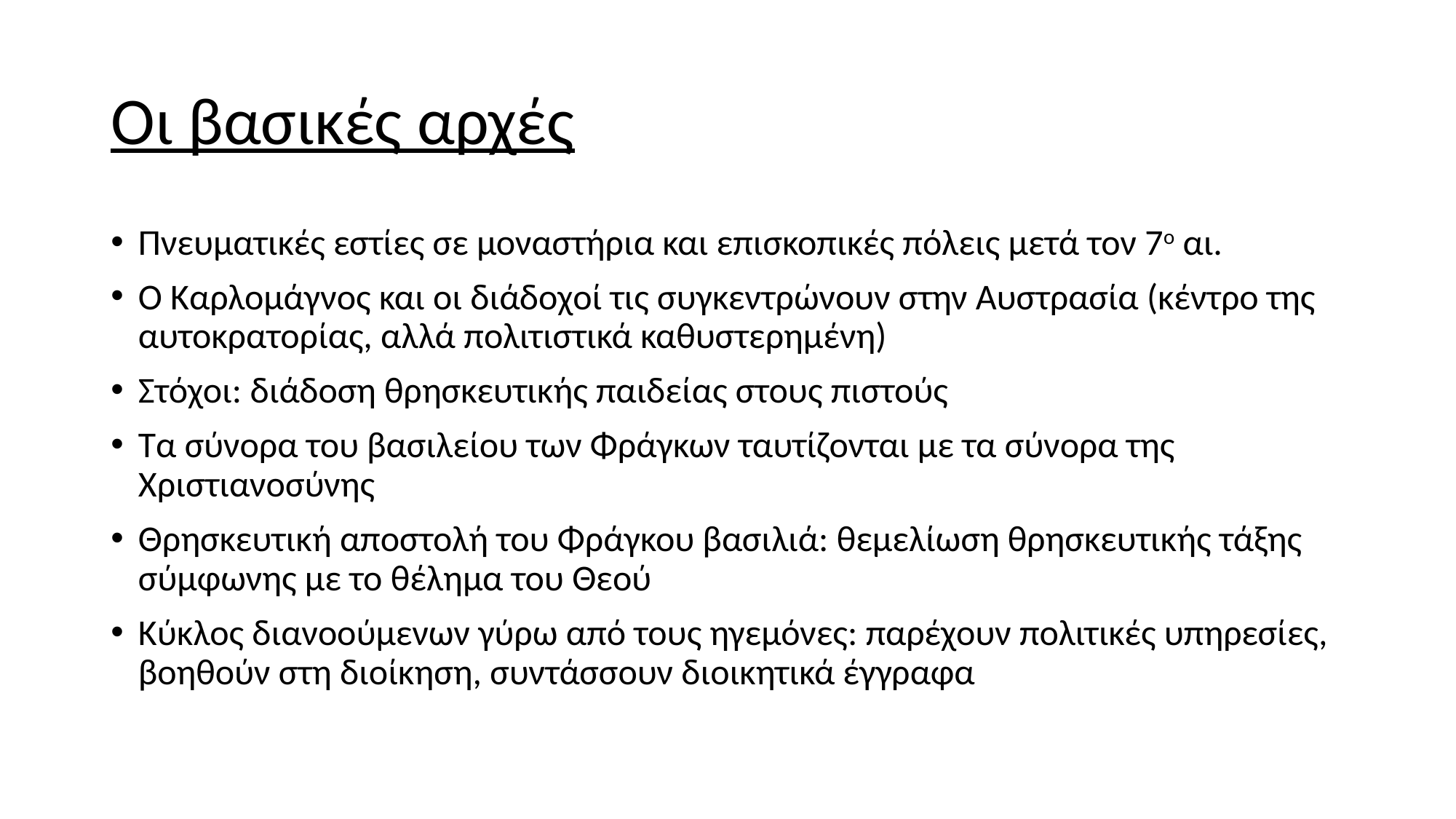

# Οι βασικές αρχές
Πνευματικές εστίες σε μοναστήρια και επισκοπικές πόλεις μετά τον 7ο αι.
Ο Καρλομάγνος και οι διάδοχοί τις συγκεντρώνουν στην Αυστρασία (κέντρο της αυτοκρατορίας, αλλά πολιτιστικά καθυστερημένη)
Στόχοι: διάδοση θρησκευτικής παιδείας στους πιστούς
Τα σύνορα του βασιλείου των Φράγκων ταυτίζονται με τα σύνορα της Χριστιανοσύνης
Θρησκευτική αποστολή του Φράγκου βασιλιά: θεμελίωση θρησκευτικής τάξης σύμφωνης με το θέλημα του Θεού
Κύκλος διανοούμενων γύρω από τους ηγεμόνες: παρέχουν πολιτικές υπηρεσίες, βοηθούν στη διοίκηση, συντάσσουν διοικητικά έγγραφα